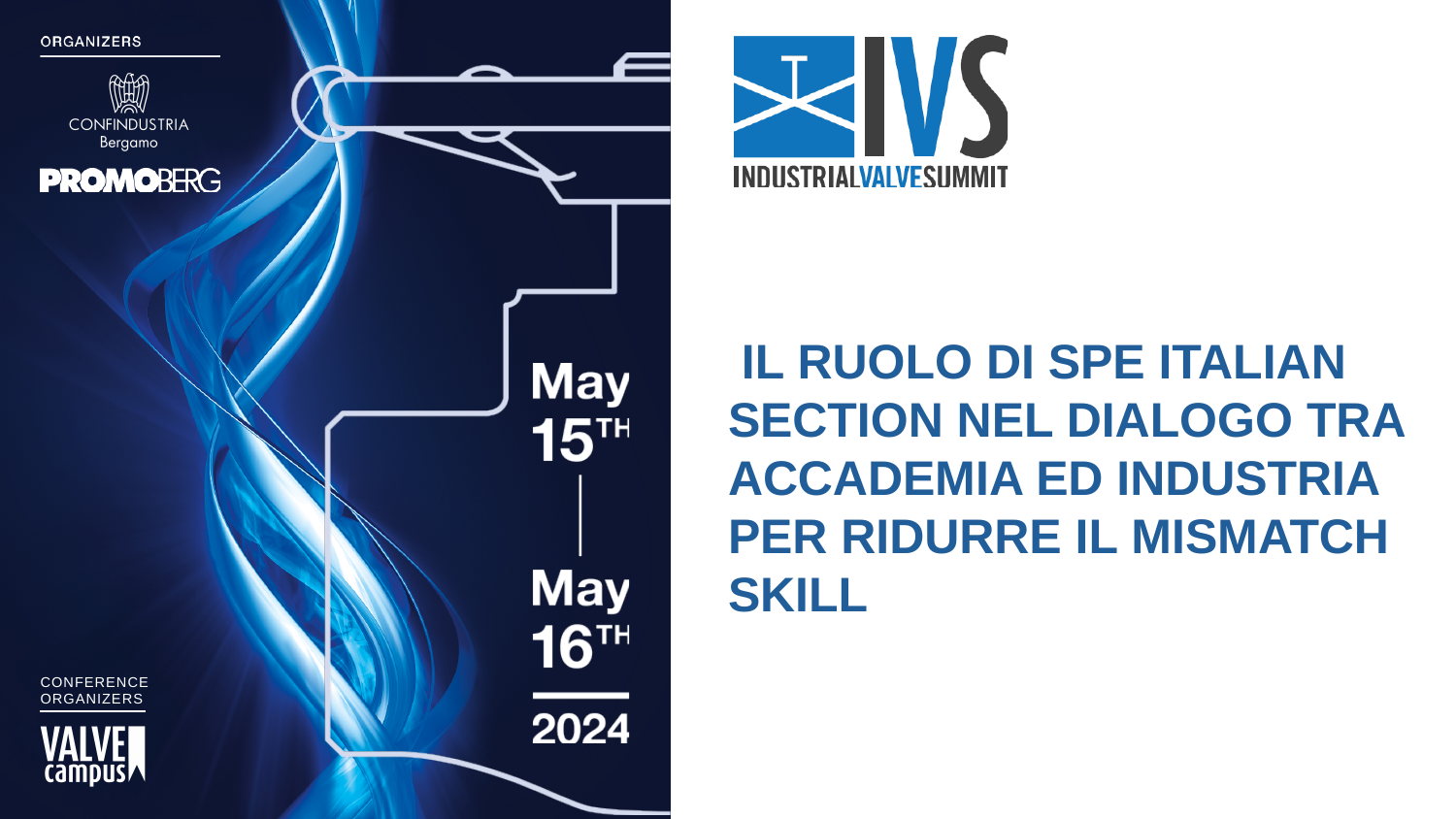

IL RUOLO DI SPE ITALIAN SECTION NEL DIALOGO TRA ACCADEMIA ED INDUSTRIA PER RIDURRE IL MISMATCH SKILL
CONFERENCE
ORGANIZERS